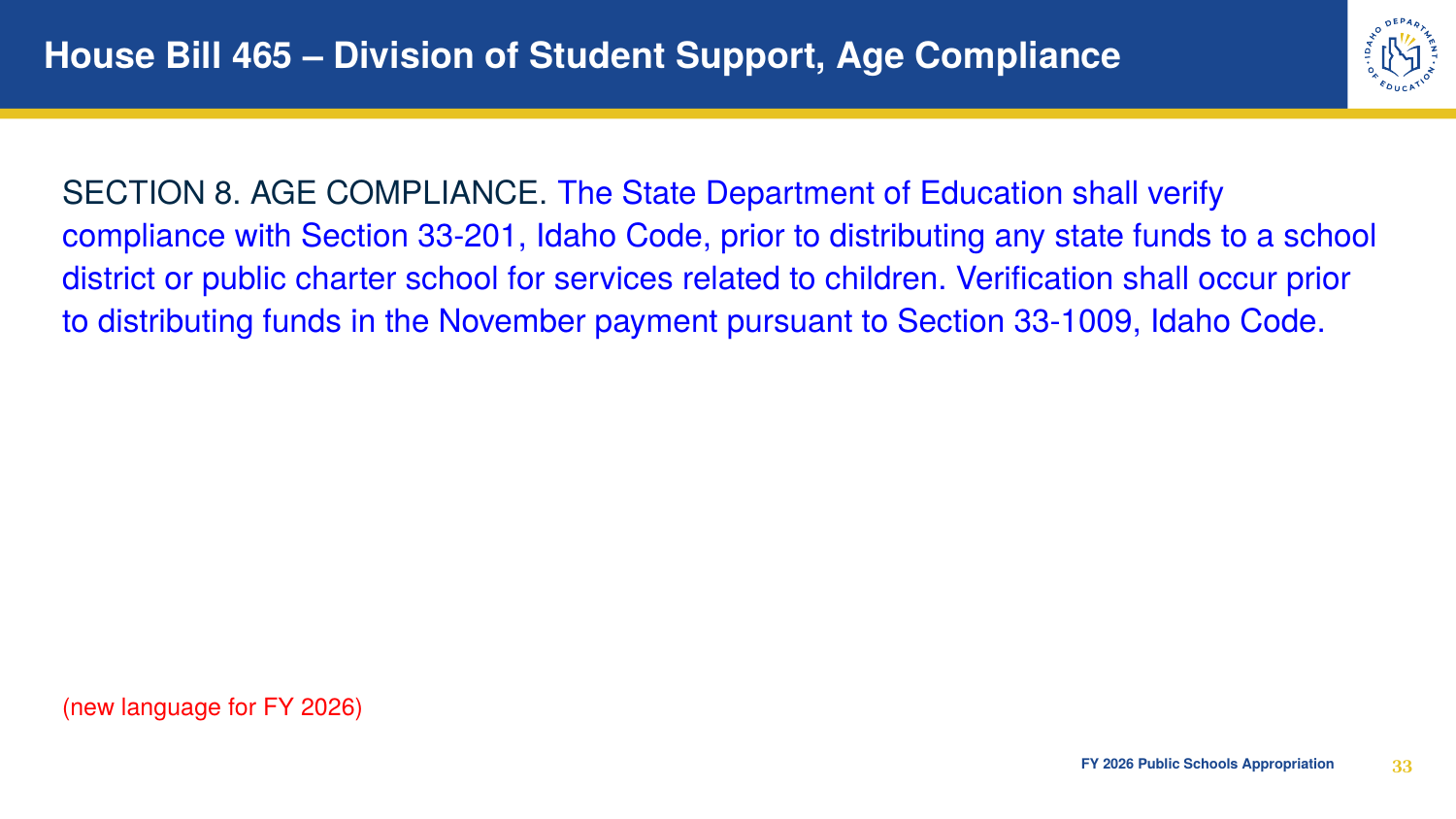

# House Bill 465 – Division of Student Support, Age Compliance
SECTION 8. AGE COMPLIANCE. The State Department of Education shall verify compliance with Section 33-201, Idaho Code, prior to distributing any state funds to a school district or public charter school for services related to children. Verification shall occur prior to distributing funds in the November payment pursuant to Section 33-1009, Idaho Code.

(new language for FY 2026)
33
FY 2026 Public Schools Appropriation